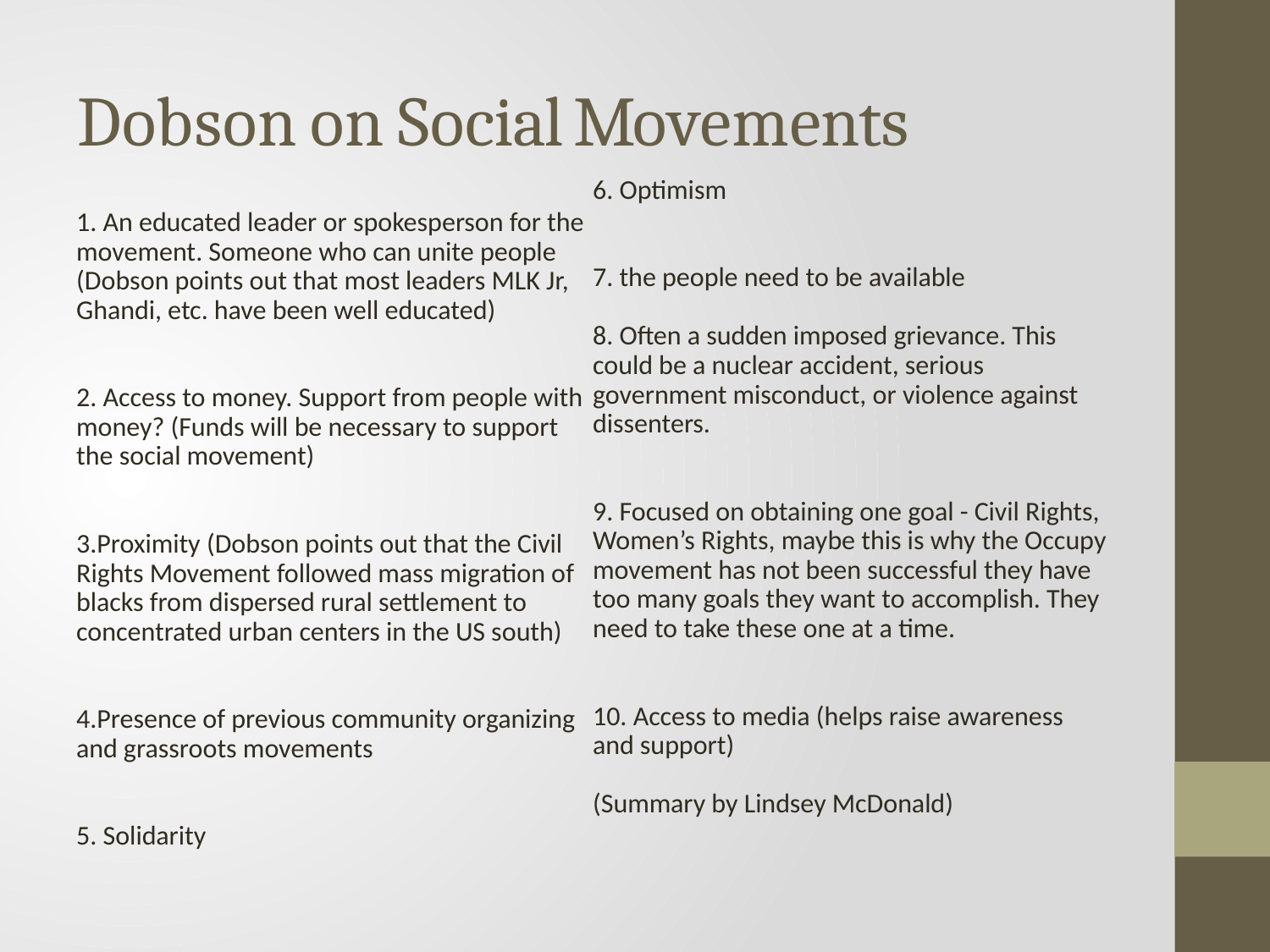

# Dobson on Social Movements

1. An educated leader or spokesperson for the movement. Someone who can unite people (Dobson points out that most leaders MLK Jr, Ghandi, etc. have been well educated)
2. Access to money. Support from people with money? (Funds will be necessary to support the social movement)
3.Proximity (Dobson points out that the Civil Rights Movement followed mass migration of blacks from dispersed rural settlement to concentrated urban centers in the US south)
4.Presence of previous community organizing and grassroots movements
5. Solidarity
6. Optimism
7. the people need to be available
8. Often a sudden imposed grievance. This could be a nuclear accident, serious government misconduct, or violence against dissenters.
9. Focused on obtaining one goal - Civil Rights, Women’s Rights, maybe this is why the Occupy movement has not been successful they have too many goals they want to accomplish. They need to take these one at a time.
10. Access to media (helps raise awareness and support)

(Summary by Lindsey McDonald)